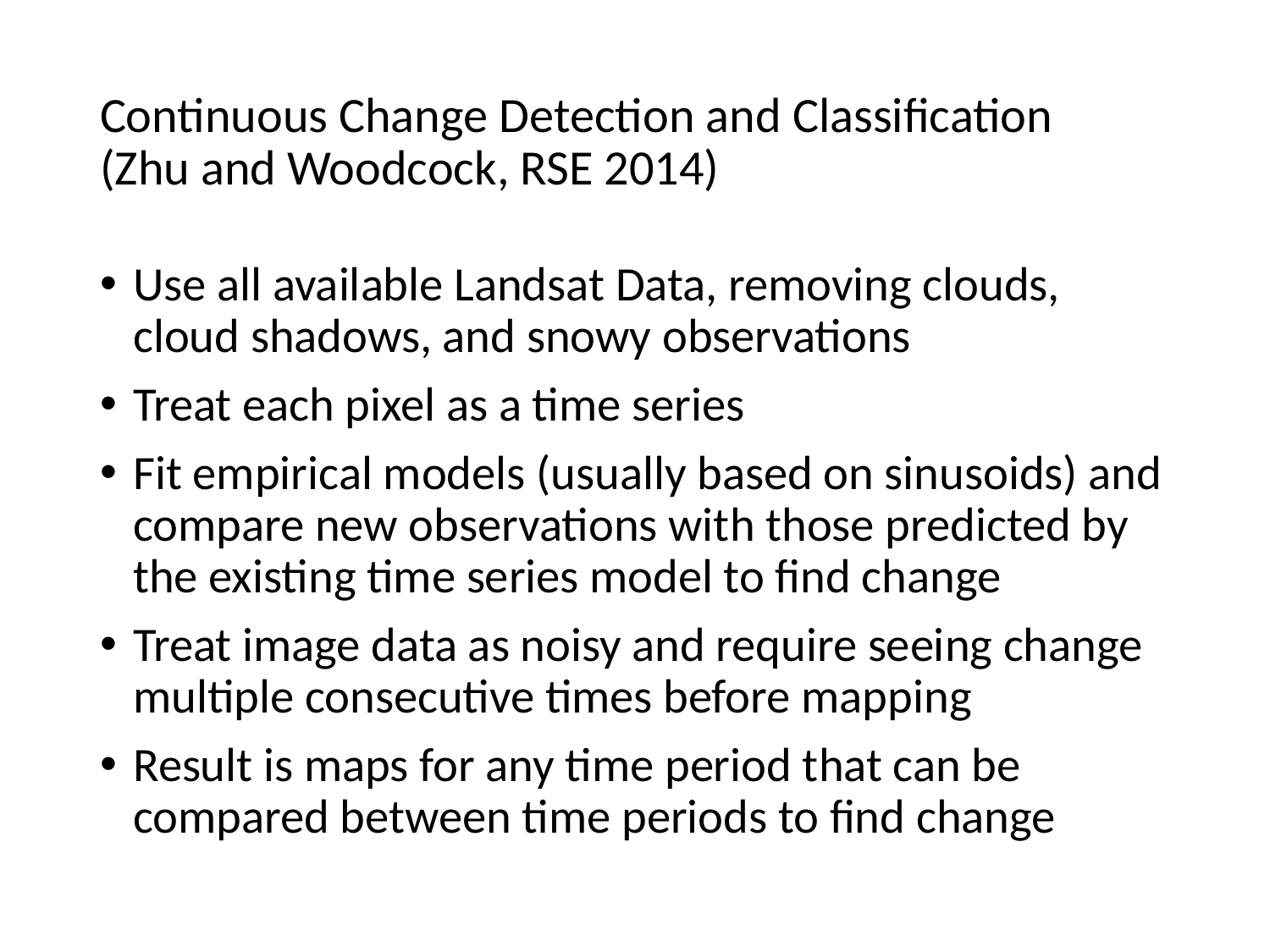

# Continuous Change Detection and Classification (Zhu and Woodcock, RSE 2014)
Use all available Landsat Data, removing clouds, cloud shadows, and snowy observations
Treat each pixel as a time series
Fit empirical models (usually based on sinusoids) and compare new observations with those predicted by the existing time series model to find change
Treat image data as noisy and require seeing change multiple consecutive times before mapping
Result is maps for any time period that can be compared between time periods to find change